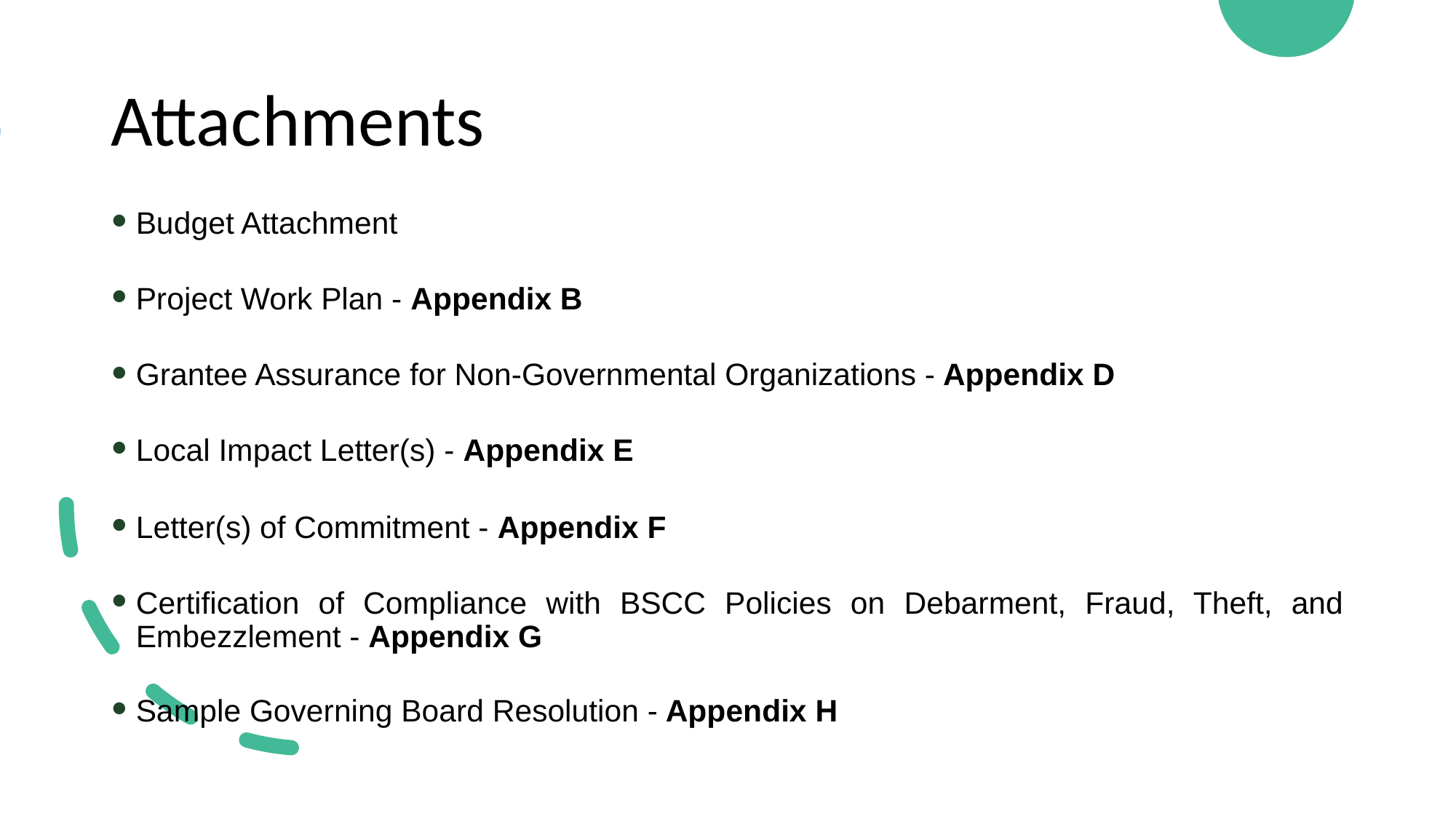

# Attachments
Budget Attachment

Project Work Plan - Appendix B

Grantee Assurance for Non-Governmental Organizations - Appendix D

Local Impact Letter(s) - Appendix E

Letter(s) of Commitment - Appendix F

Certification of Compliance with BSCC Policies on Debarment, Fraud, Theft, and Embezzlement - Appendix G

Sample Governing Board Resolution - Appendix H